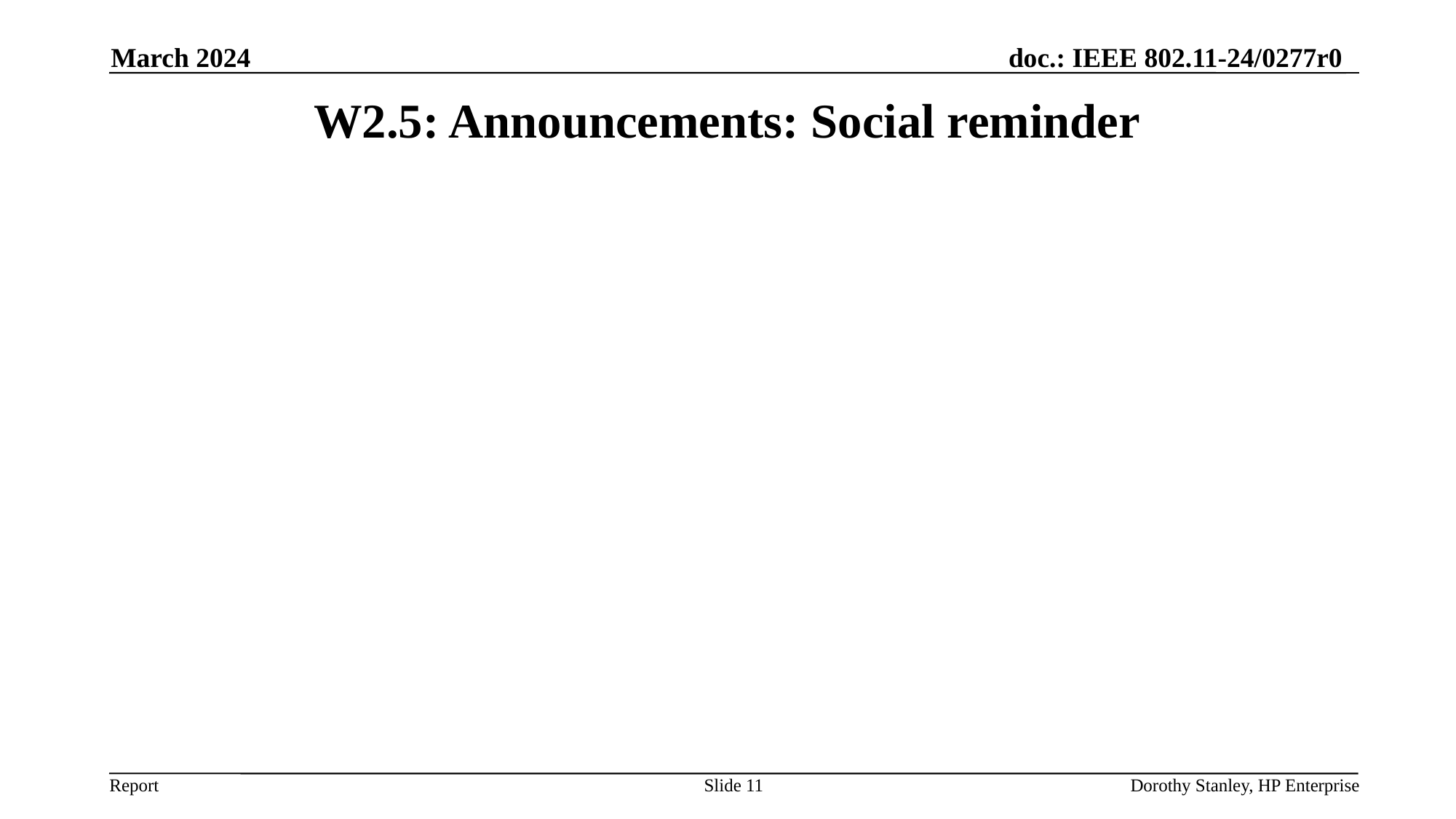

March 2024
# W2.5: Announcements: Social reminder
Slide 11
Dorothy Stanley, HP Enterprise